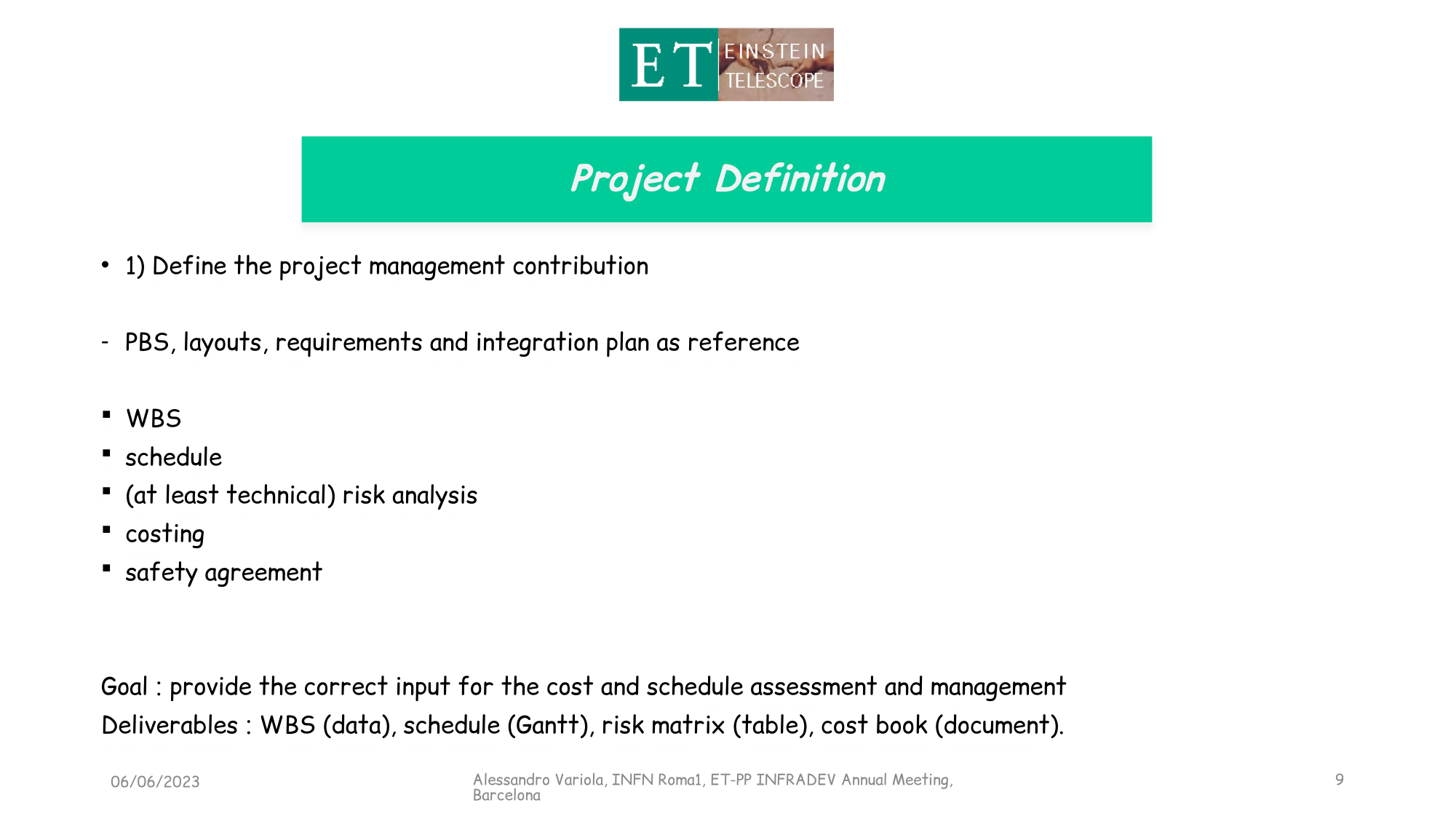

# Project Definition
1) Define the project management contribution

PBS, layouts, requirements and integration plan as reference

WBS
schedule
(at least technical) risk analysis
costing
safety agreement

Goal : provide the correct input for the cost and schedule assessment and management
Deliverables : WBS (data), schedule (Gantt), risk matrix (table), cost book (document).

06/06/2023
Alessandro Variola, INFN Roma1, ET-PP INFRADEV Annual Meeting, Barcelona
9